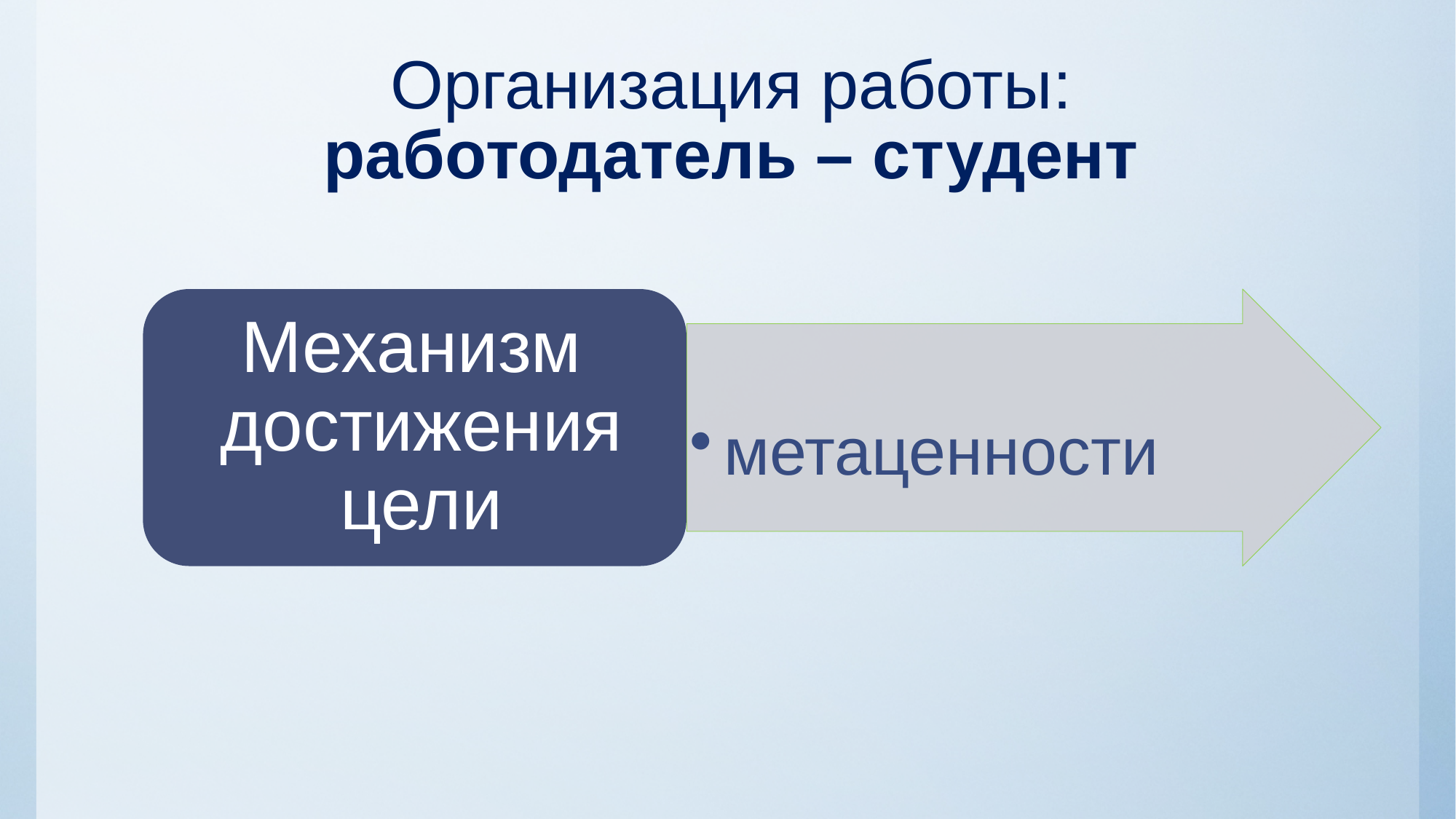

# Организация работы: работодатель – студент

метаценности
Механизм  достижения цели